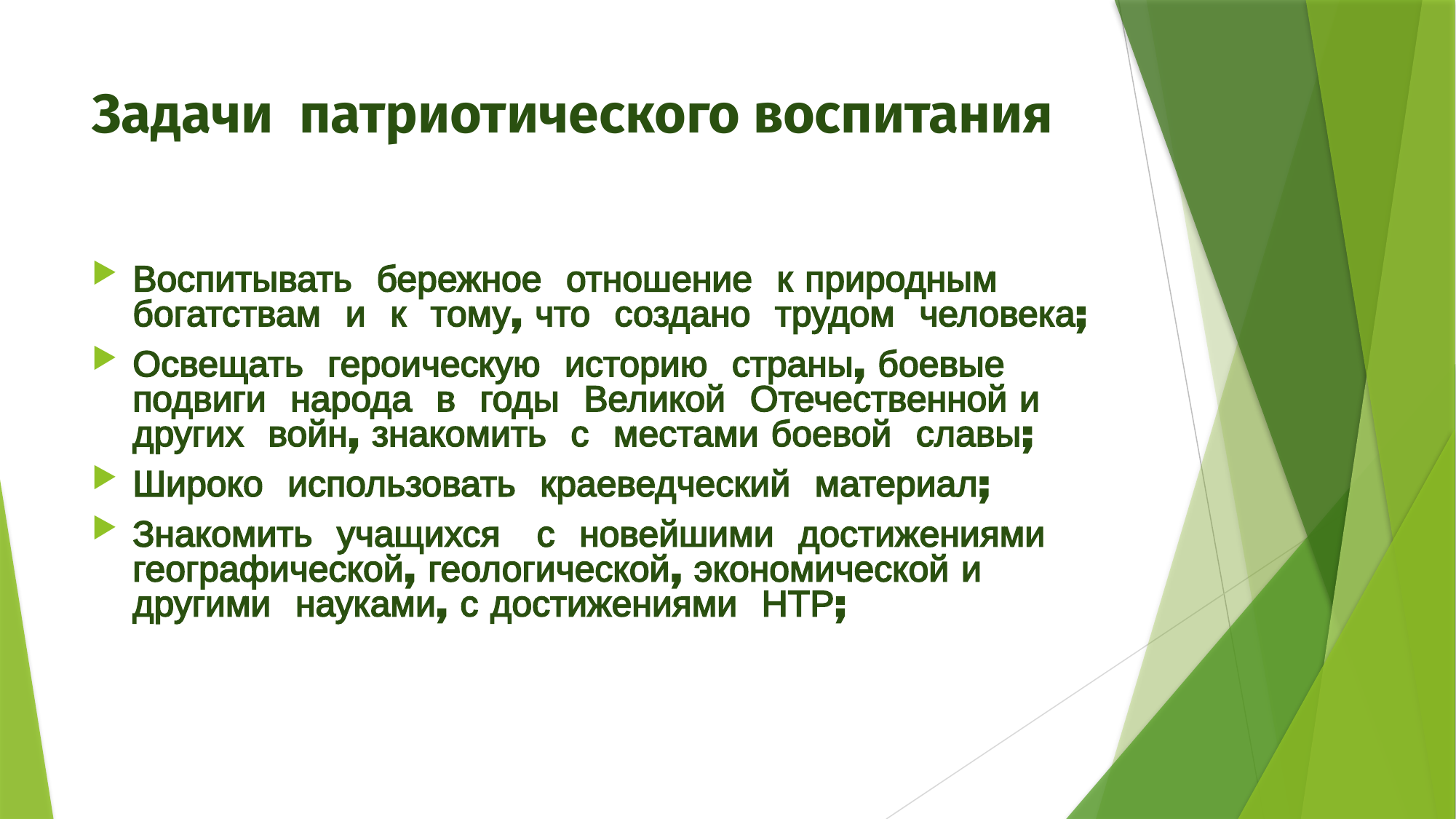

# Задачи  патриотического воспитания
Воспитывать  бережное  отношение  к природным  богатствам  и  к  тому, что  создано  трудом  человека;
Освещать  героическую  историю  страны, боевые  подвиги  народа  в  годы  Великой  Отечественной и других  войн, знакомить  с  местами боевой  славы;
Широко  использовать  краеведческий  материал;
Знакомить  учащихся   с  новейшими  достижениями  географической, геологической, экономической и другими  науками, с достижениями  НТР;